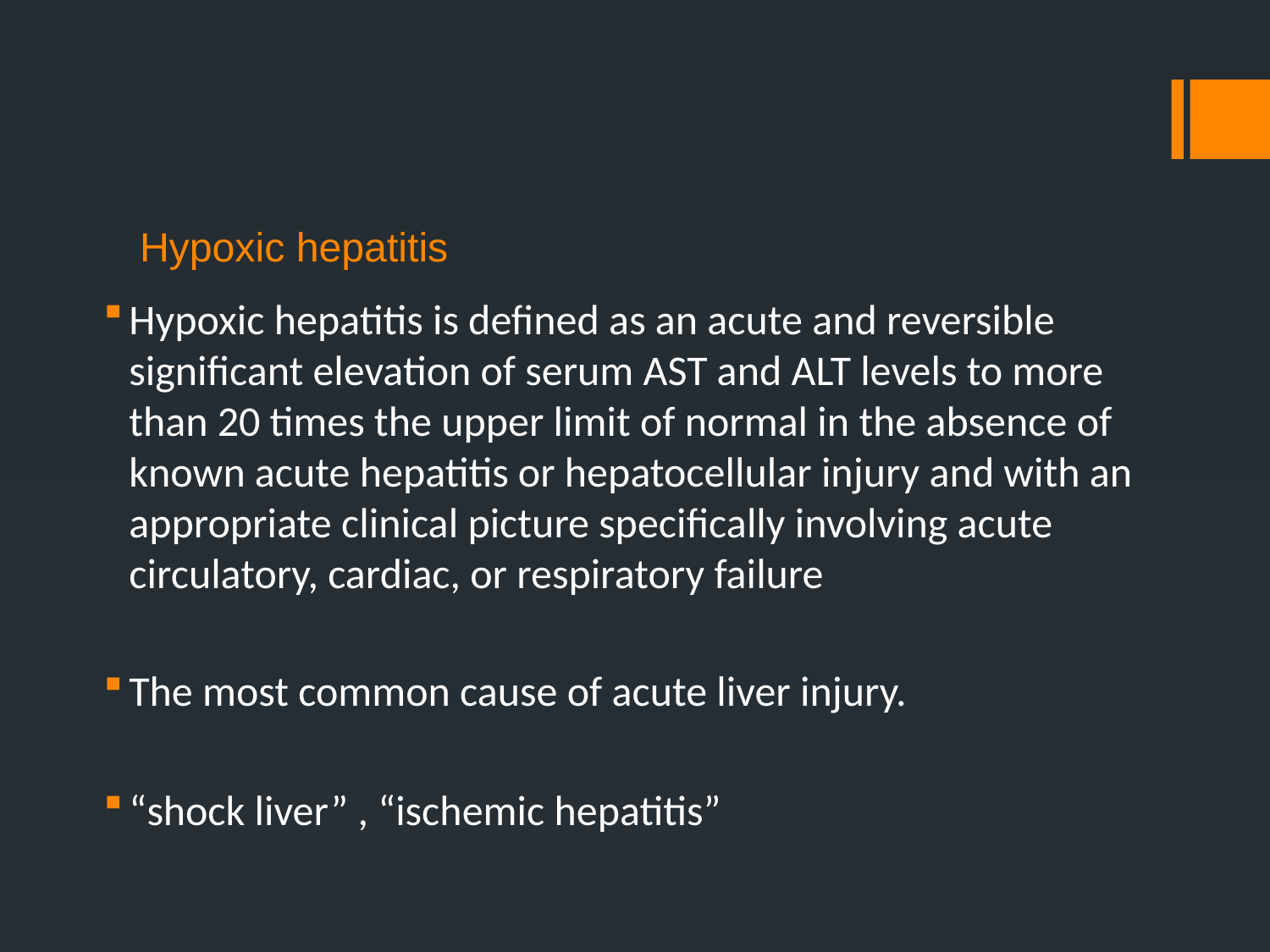

# Hypoxic hepatitis
Hypoxic hepatitis is defined as an acute and reversible significant elevation of serum AST and ALT levels to more than 20 times the upper limit of normal in the absence of known acute hepatitis or hepatocellular injury and with an appropriate clinical picture specifically involving acute circulatory, cardiac, or respiratory failure

The most common cause of acute liver injury.

“shock liver” , “ischemic hepatitis”